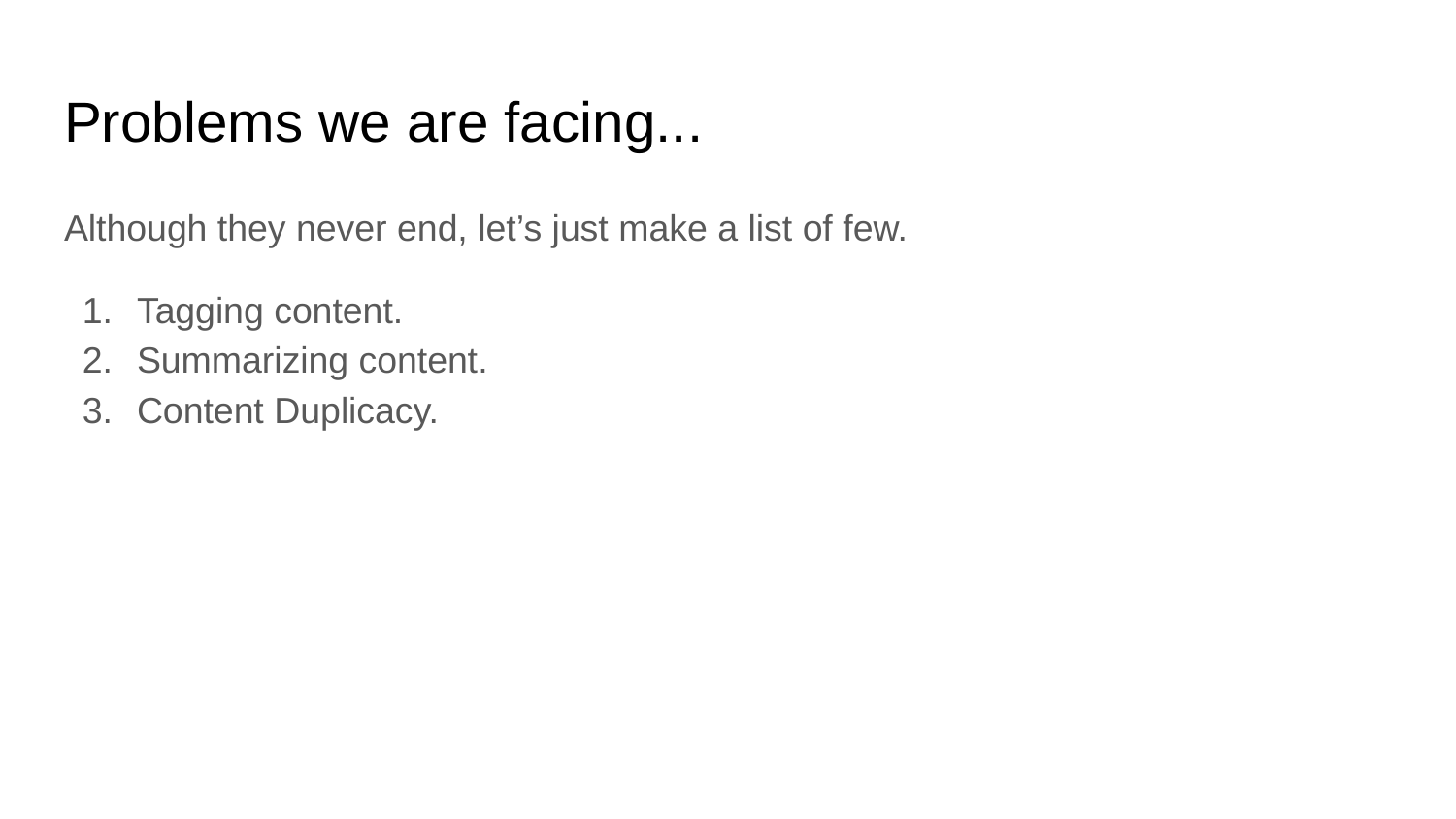

# Problems we are facing...
Although they never end, let’s just make a list of few.
Tagging content.
Summarizing content.
Content Duplicacy.